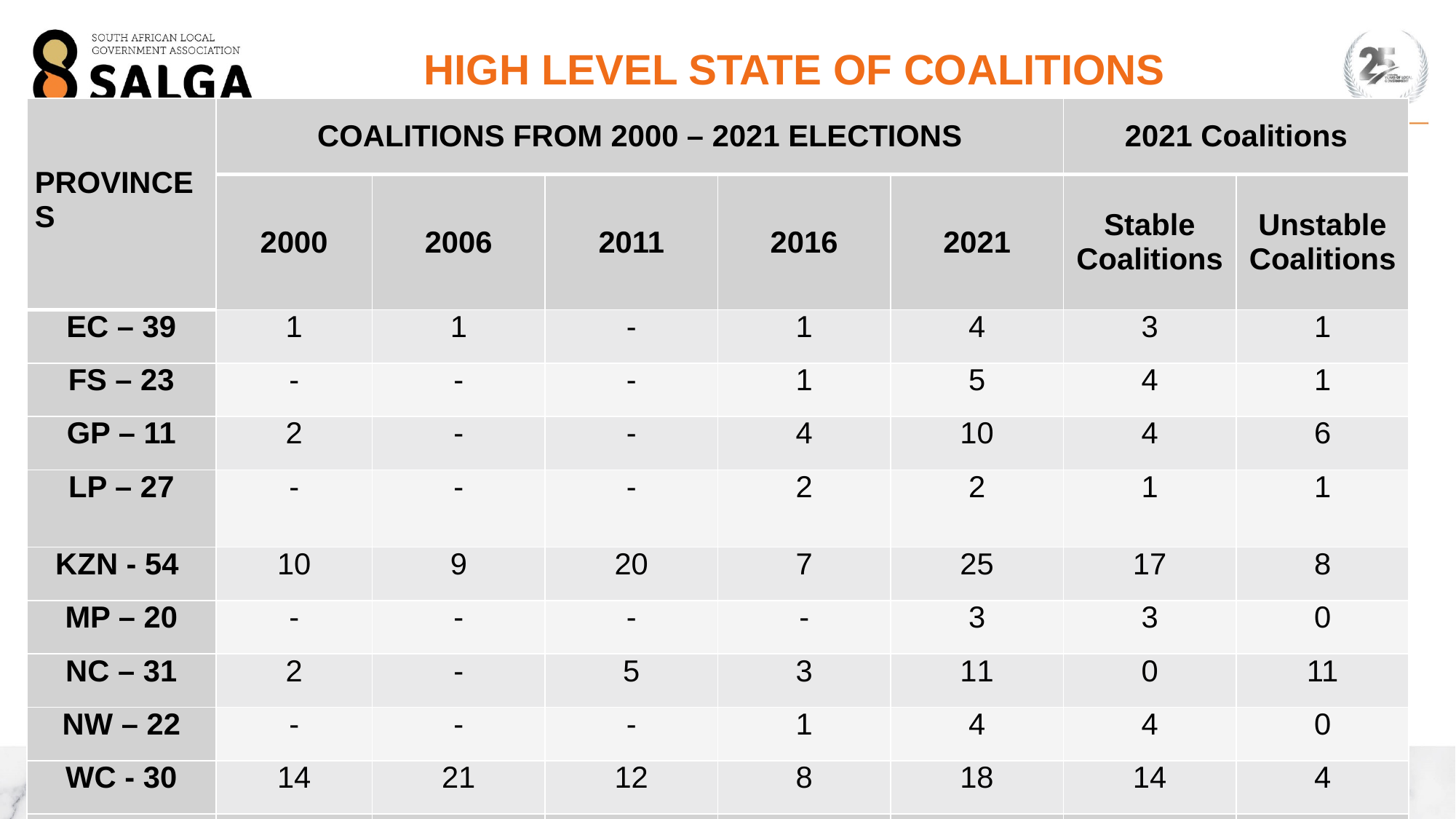

# HIGH LEVEL STATE OF COALITIONS
| PROVINCES | COALITIONS FROM 2000 – 2021 ELECTIONS |  |  |  |  | 2021 Coalitions |  |
| --- | --- | --- | --- | --- | --- | --- | --- |
| PROVINCES | 2000 | 2006 | 2011 | 2016 | 2021 | Stable Coalitions | Unstable Coalitions |
| EC – 39 | 1 | 1 | - | 1 | 4 | 3 | 1 |
| FS – 23 | - | - | - | 1 | 5 | 4 | 1 |
| GP – 11 | 2 | - | - | 4 | 10 | 4 | 6 |
| LP – 27 | - | - | - | 2 | 2 | 1 | 1 |
| KZN - 54 | 10 | 9 | 20 | 7 | 25 | 17 | 8 |
| MP – 20 | - | - | - | - | 3 | 3 | 0 |
| NC – 31 | 2 | - | 5 | 3 | 11 | 0 | 11 |
| NW – 22 | - | - | - | 1 | 4 | 4 | 0 |
| WC - 30 | 14 | 21 | 12 | 8 | 18 | 14 | 4 |
| Totals | 29 | 31 | 37 | 27 | 81 | 50 | 31 |

3